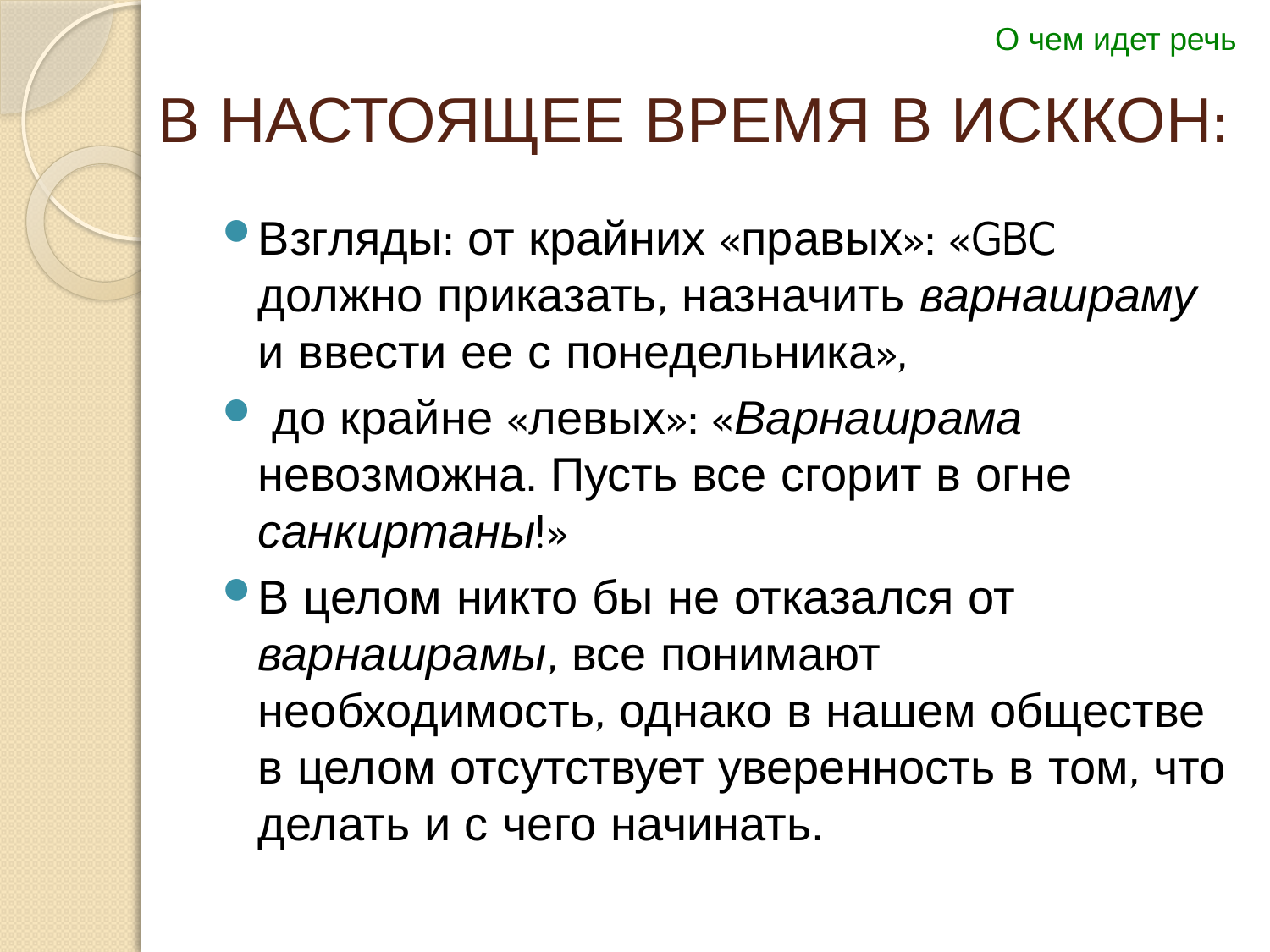

О чем идет речь
# В НАСТОЯЩЕЕ ВРЕМЯ В ИСККОН:
Взгляды: от крайних «правых»: «GBC должно приказать, назначить варнашраму и ввести ее с понедельника»,
 до крайне «левых»: «Варнашрама невозможна. Пусть все сгорит в огне санкиртаны!»
В целом никто бы не отказался от варнашрамы, все понимают необходимость, однако в нашем обществе в целом отсутствует уверенность в том, что делать и с чего начинать.